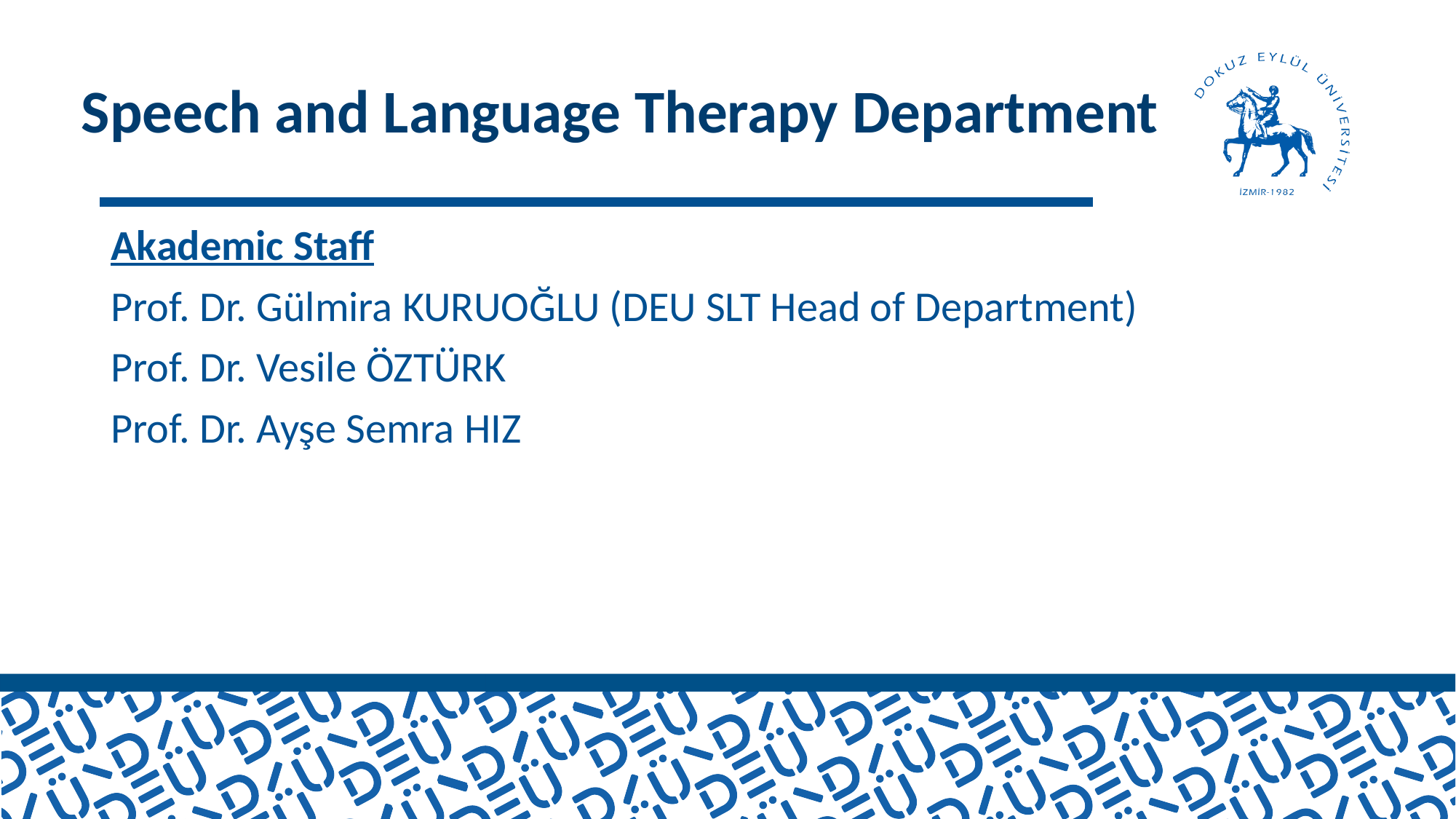

Speech and Language Therapy Department
Akademic Staff
Prof. Dr. Gülmira KURUOĞLU (DEU SLT Head of Department)
Prof. Dr. Vesile ÖZTÜRK
Prof. Dr. Ayşe Semra HIZ